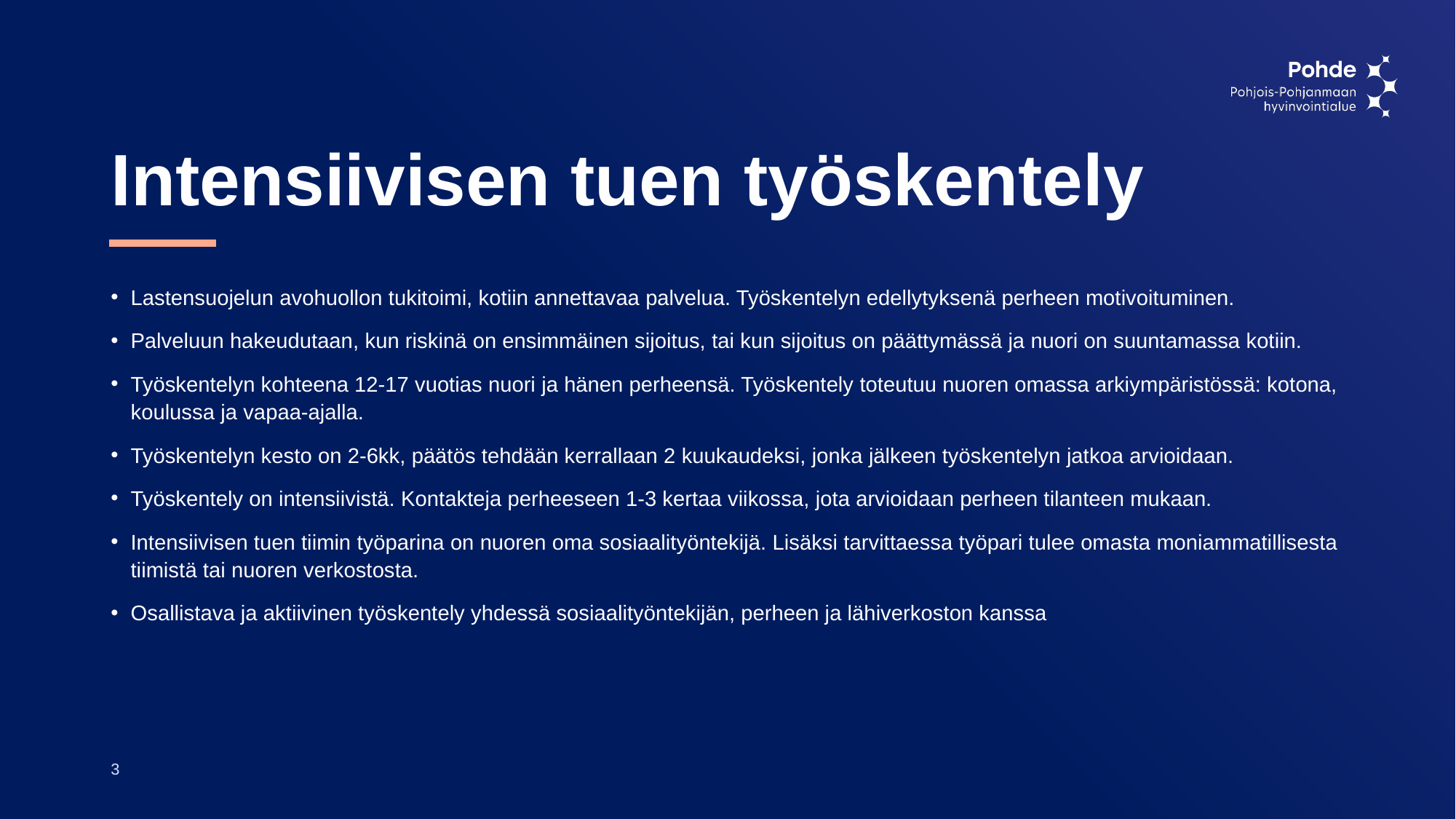

# Intensiivisen tuen työskentely
Lastensuojelun avohuollon tukitoimi, kotiin annettavaa palvelua. Työskentelyn edellytyksenä perheen motivoituminen.
Palveluun hakeudutaan, kun riskinä on ensimmäinen sijoitus, tai kun sijoitus on päättymässä ja nuori on suuntamassa kotiin.
Työskentelyn kohteena 12-17 vuotias nuori ja hänen perheensä. Työskentely toteutuu nuoren omassa arkiympäristössä: kotona, koulussa ja vapaa-ajalla.
Työskentelyn kesto on 2-6kk, päätös tehdään kerrallaan 2 kuukaudeksi, jonka jälkeen työskentelyn jatkoa arvioidaan.
Työskentely on intensiivistä. Kontakteja perheeseen 1-3 kertaa viikossa, jota arvioidaan perheen tilanteen mukaan.
Intensiivisen tuen tiimin työparina on nuoren oma sosiaalityöntekijä. Lisäksi tarvittaessa työpari tulee omasta moniammatillisesta tiimistä tai nuoren verkostosta.
Osallistava ja aktiivinen työskentely yhdessä sosiaalityöntekijän, perheen ja lähiverkoston kanssa
3